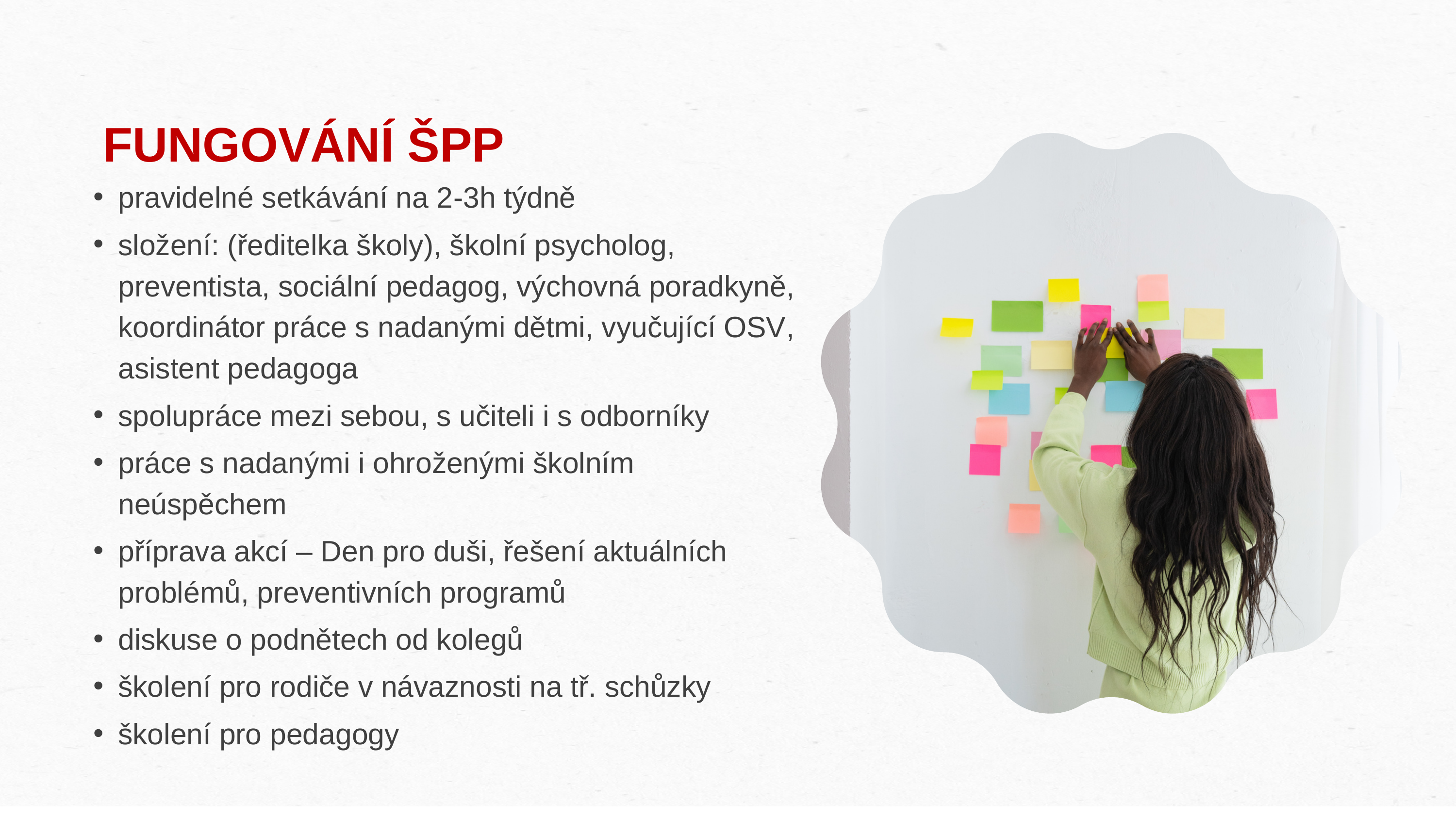

FUNGOVÁNÍ ŠPP

pravidelné setkávání na 2-3h týdně
složení: (ředitelka školy), školní psycholog, preventista, sociální pedagog, výchovná poradkyně, koordinátor práce s nadanými dětmi, vyučující OSV, asistent pedagoga
spolupráce mezi sebou, s učiteli i s odborníky
práce s nadanými i ohroženými školním neúspěchem
příprava akcí – Den pro duši, řešení aktuálních problémů, preventivních programů
diskuse o podnětech od kolegů
školení pro rodiče v návaznosti na tř. schůzky
školení pro pedagogy